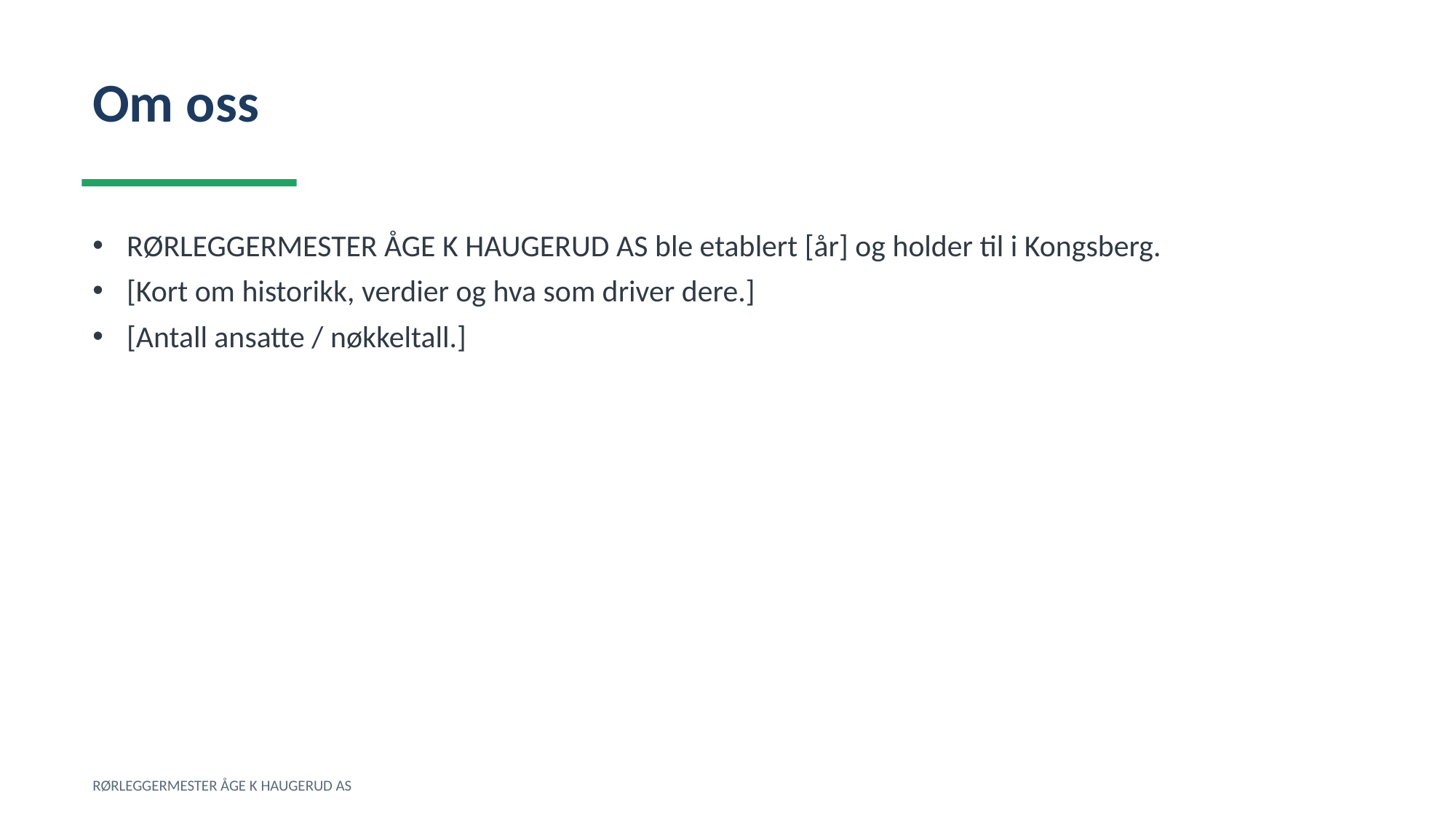

Om oss

RØRLEGGERMESTER ÅGE K HAUGERUD AS ble etablert [år] og holder til i Kongsberg.
[Kort om historikk, verdier og hva som driver dere.]
[Antall ansatte / nøkkeltall.]
RØRLEGGERMESTER ÅGE K HAUGERUD AS